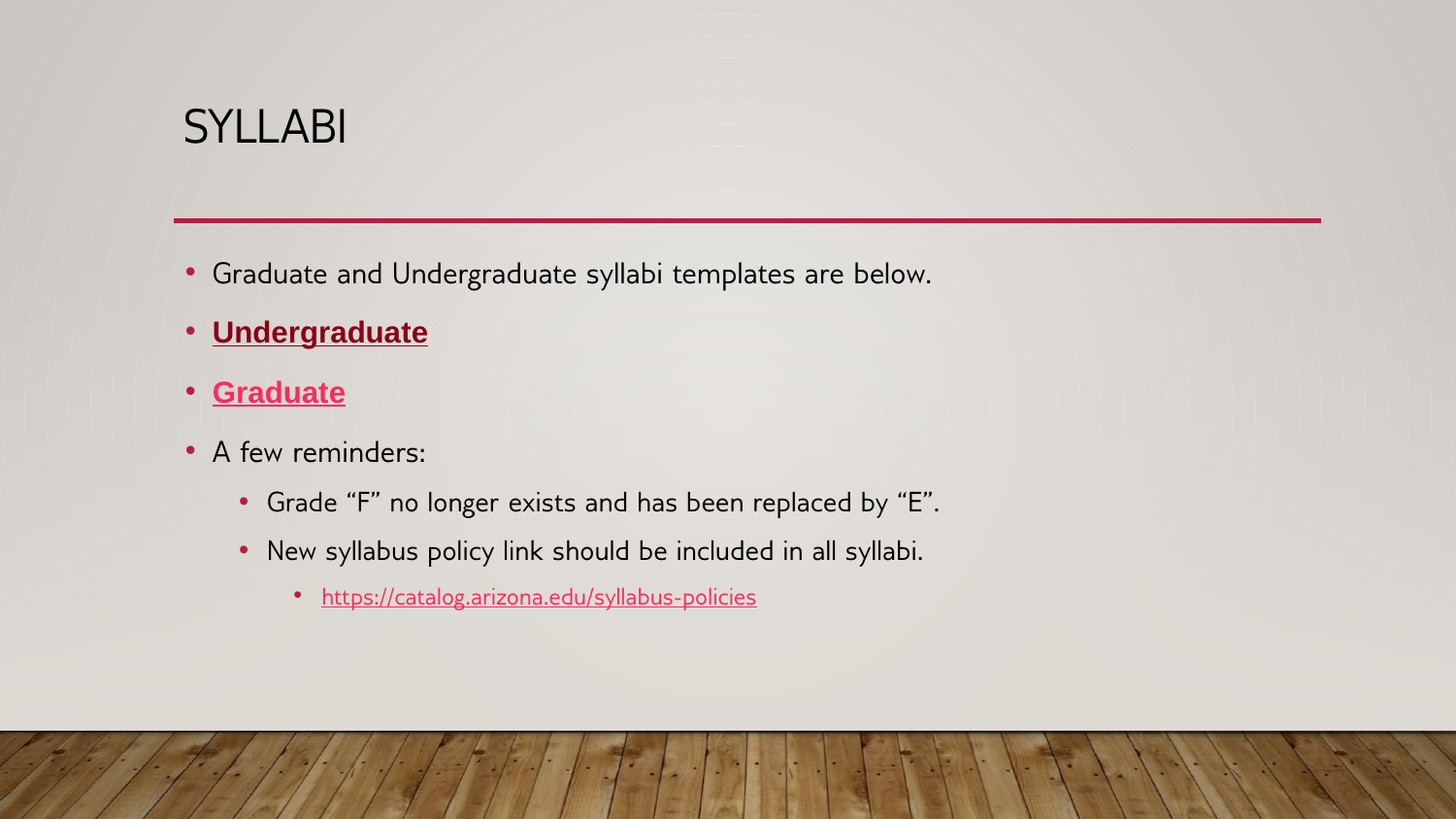

# SYLLABI
Graduate and Undergraduate syllabi templates are below.
Undergraduate
Graduate
A few reminders:
Grade “F” no longer exists and has been replaced by “E”.
New syllabus policy link should be included in all syllabi.
https://catalog.arizona.edu/syllabus-policies